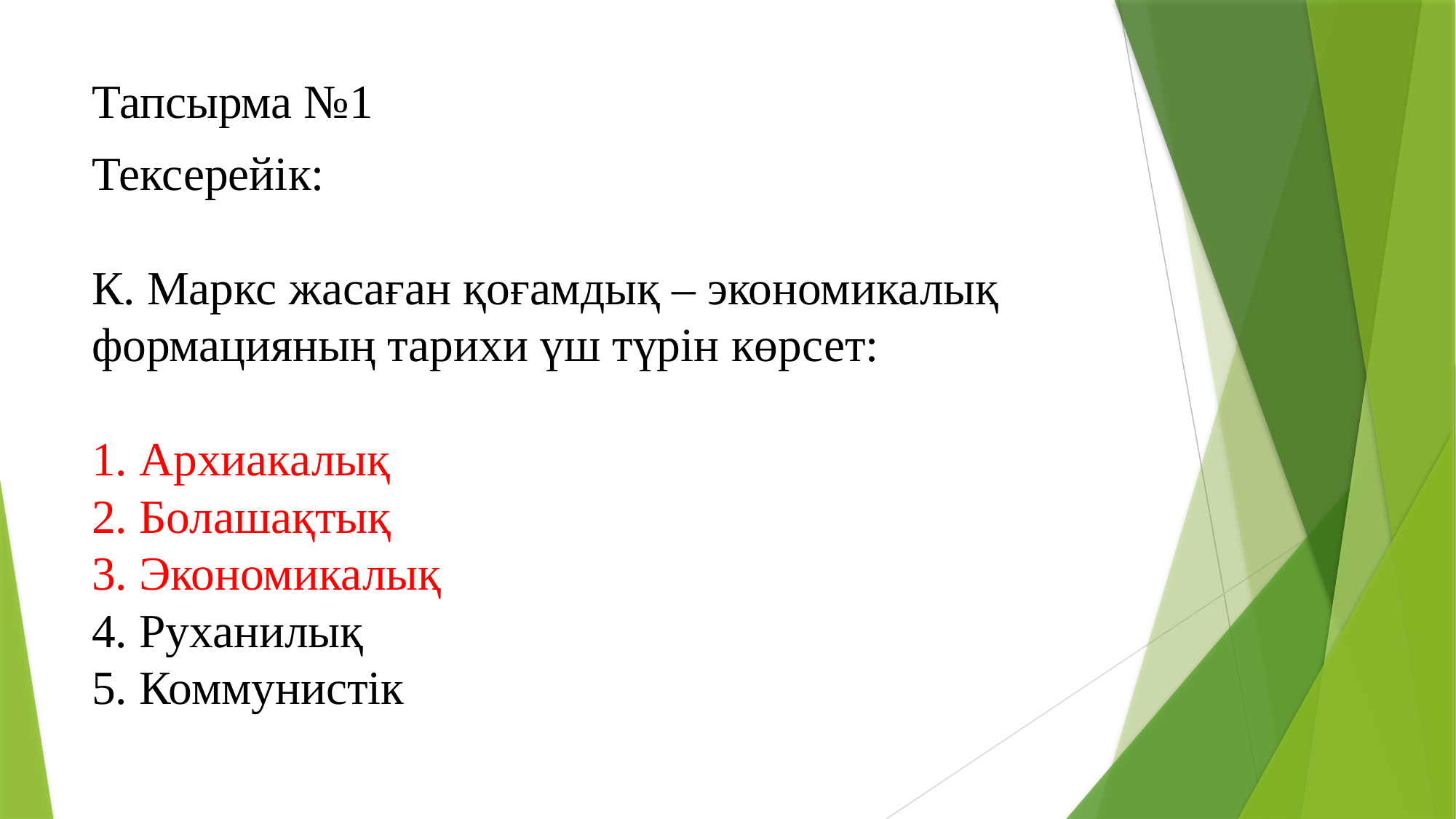

Тапсырма №1
Тексерейік:
К. Маркс жасаған қоғамдық – экономикалық формацияның тарихи үш түрін көрсет:
1. Архиакалық
2. Болашақтық
3. Экономикалық
4. Руханилық
5. Коммунистік